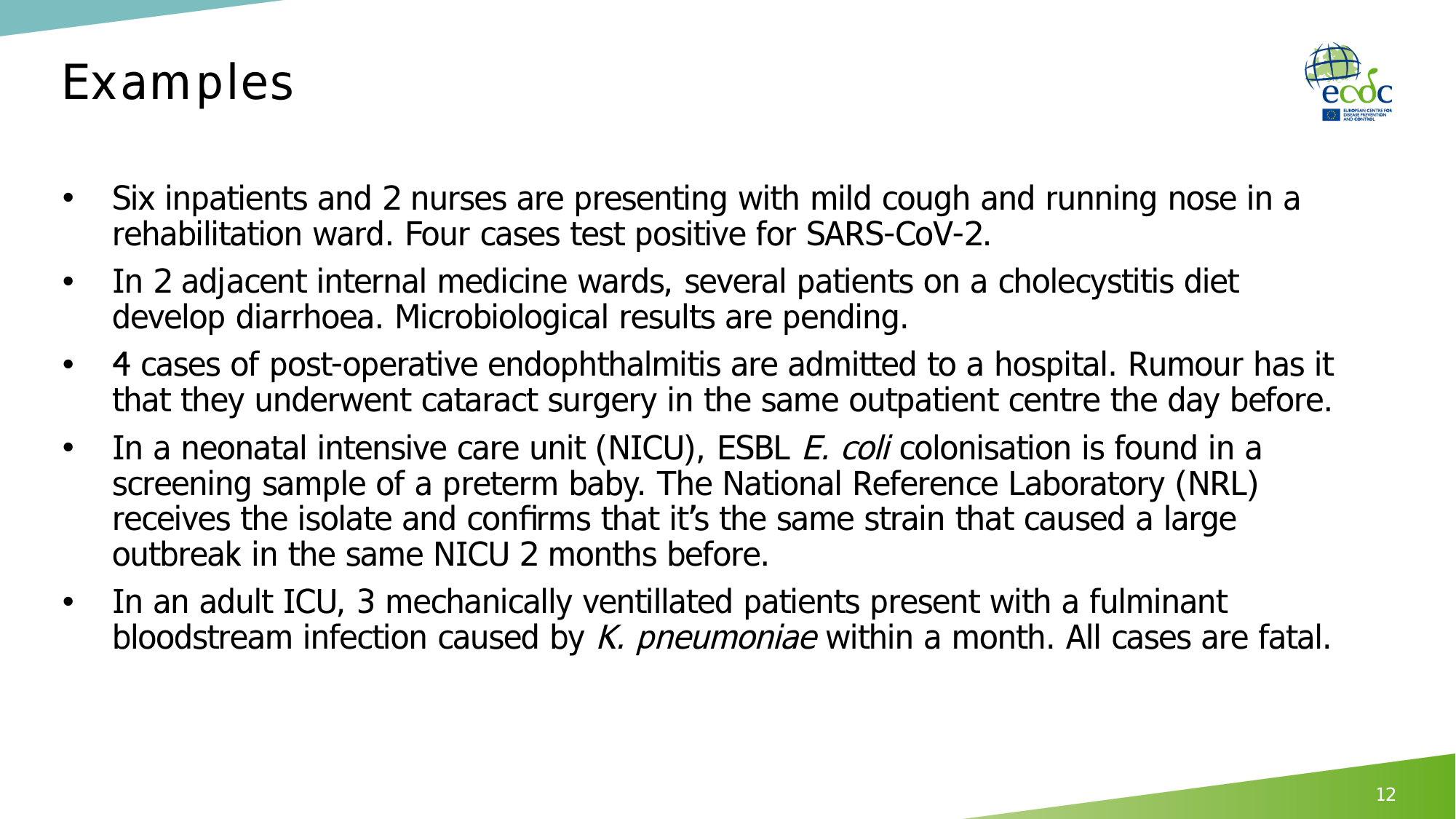

# Examples
Six inpatients and 2 nurses are presenting with mild cough and running nose in a rehabilitation ward. Four cases test positive for SARS-CoV-2.
In 2 adjacent internal medicine wards, several patients on a cholecystitis diet develop diarrhoea. Microbiological results are pending.
4 cases of post-operative endophthalmitis are admitted to a hospital. Rumour has it that they underwent cataract surgery in the same outpatient centre the day before.
In a neonatal intensive care unit (NICU), ESBL E. coli colonisation is found in a screening sample of a preterm baby. The National Reference Laboratory (NRL) receives the isolate and confirms that it’s the same strain that caused a large outbreak in the same NICU 2 months before.
In an adult ICU, 3 mechanically ventillated patients present with a fulminant bloodstream infection caused by K. pneumoniae within a month. All cases are fatal.

12